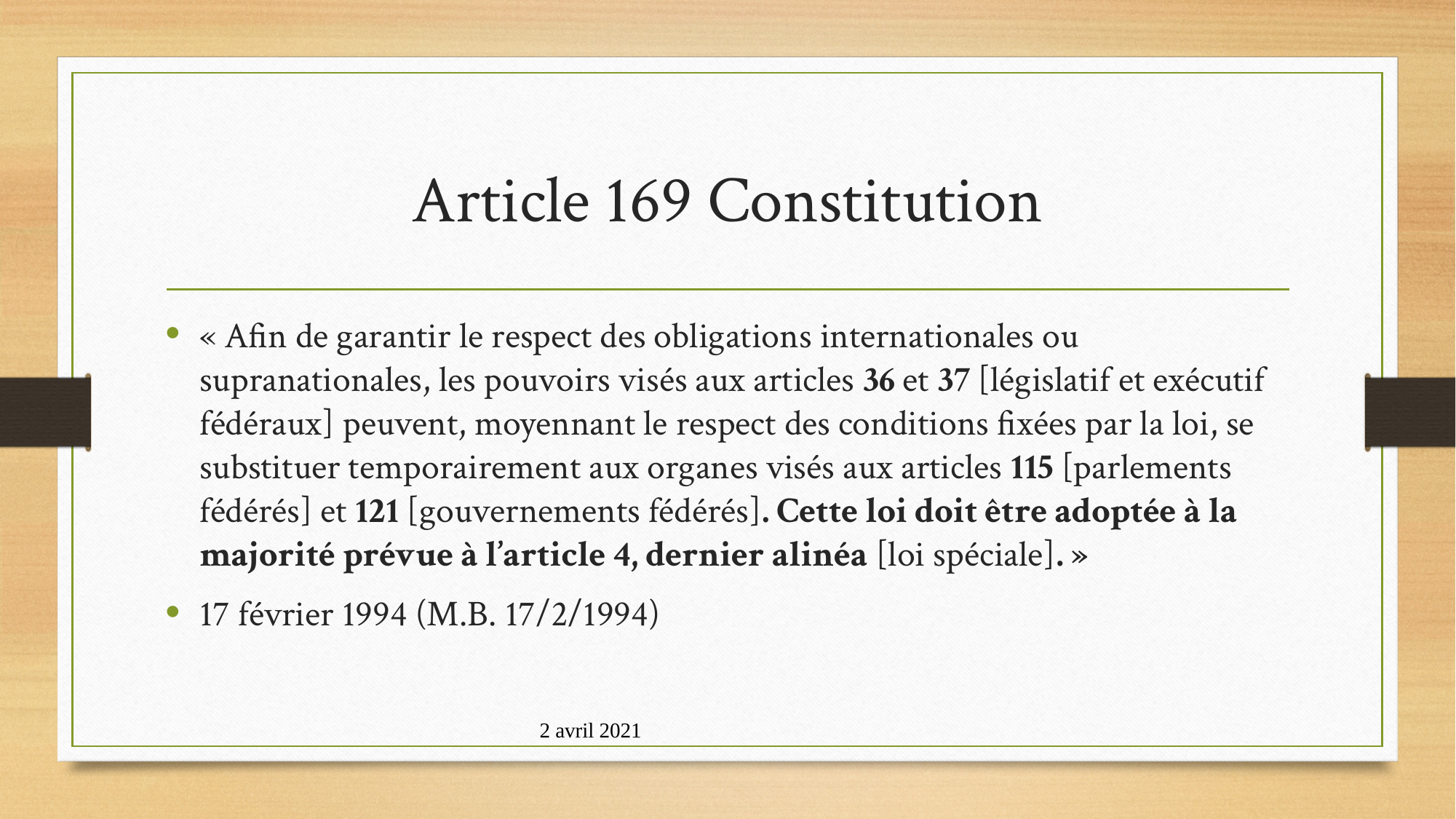

# Article 169 Constitution
« Afin de garantir le respect des obligations internationales ou supranationales, les pouvoirs visés aux articles 36 et 37 [législatif et exécutif fédéraux] peuvent, moyennant le respect des conditions fixées par la loi, se substituer temporairement aux organes visés aux articles 115 [parlements fédérés] et 121 [gouvernements fédérés]. Cette loi doit être adoptée à la majorité prévue à l’article 4, dernier alinéa [loi spéciale]. »
17 février 1994 (M.B. 17/2/1994)

2 avril 2021